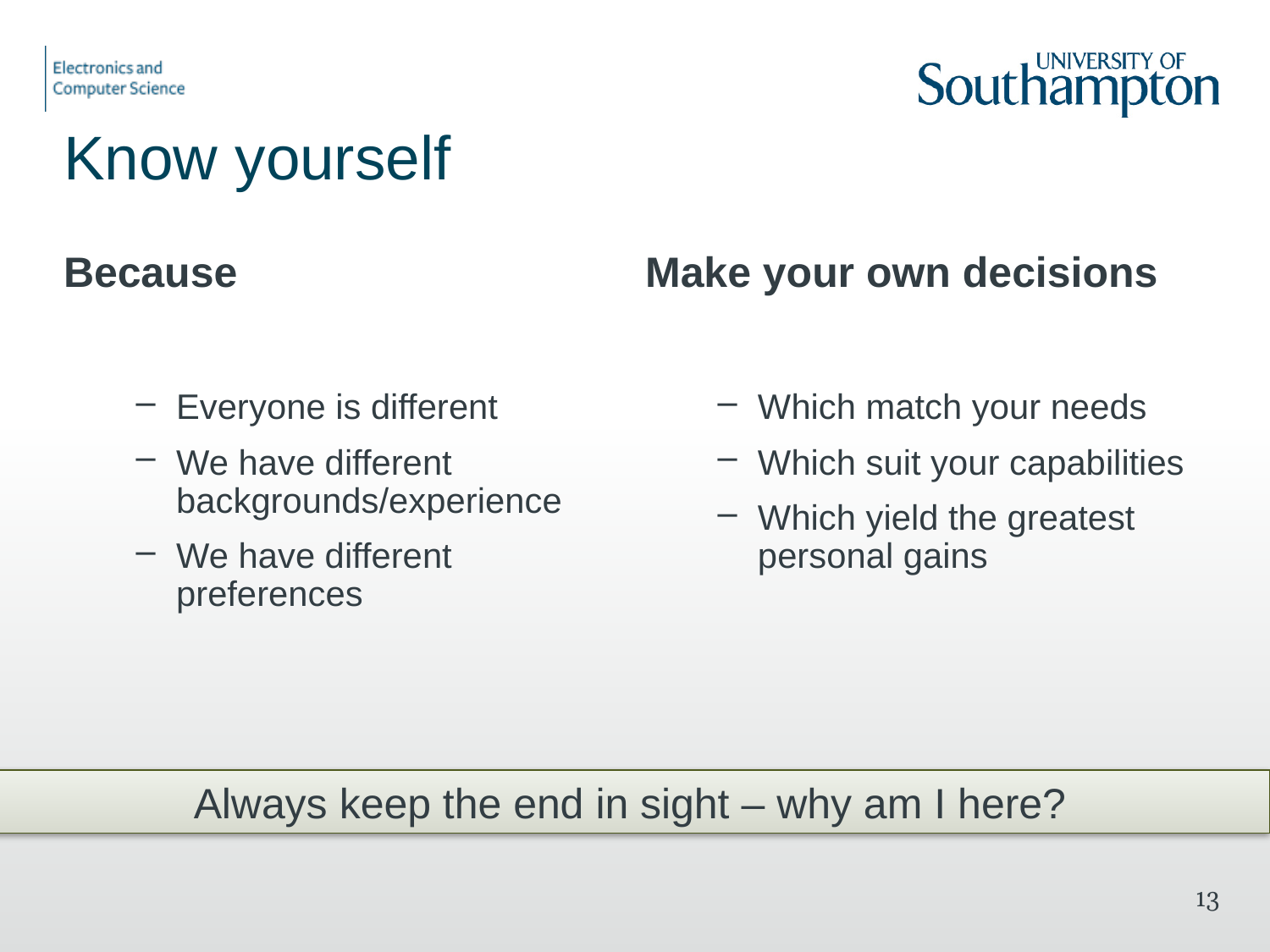

# Know yourself
Because
Make your own decisions

Everyone is different
We have different backgrounds/experience
We have different preferences

Which match your needs
Which suit your capabilities
Which yield the greatest personal gains
Always keep the end in sight – why am I here?
13